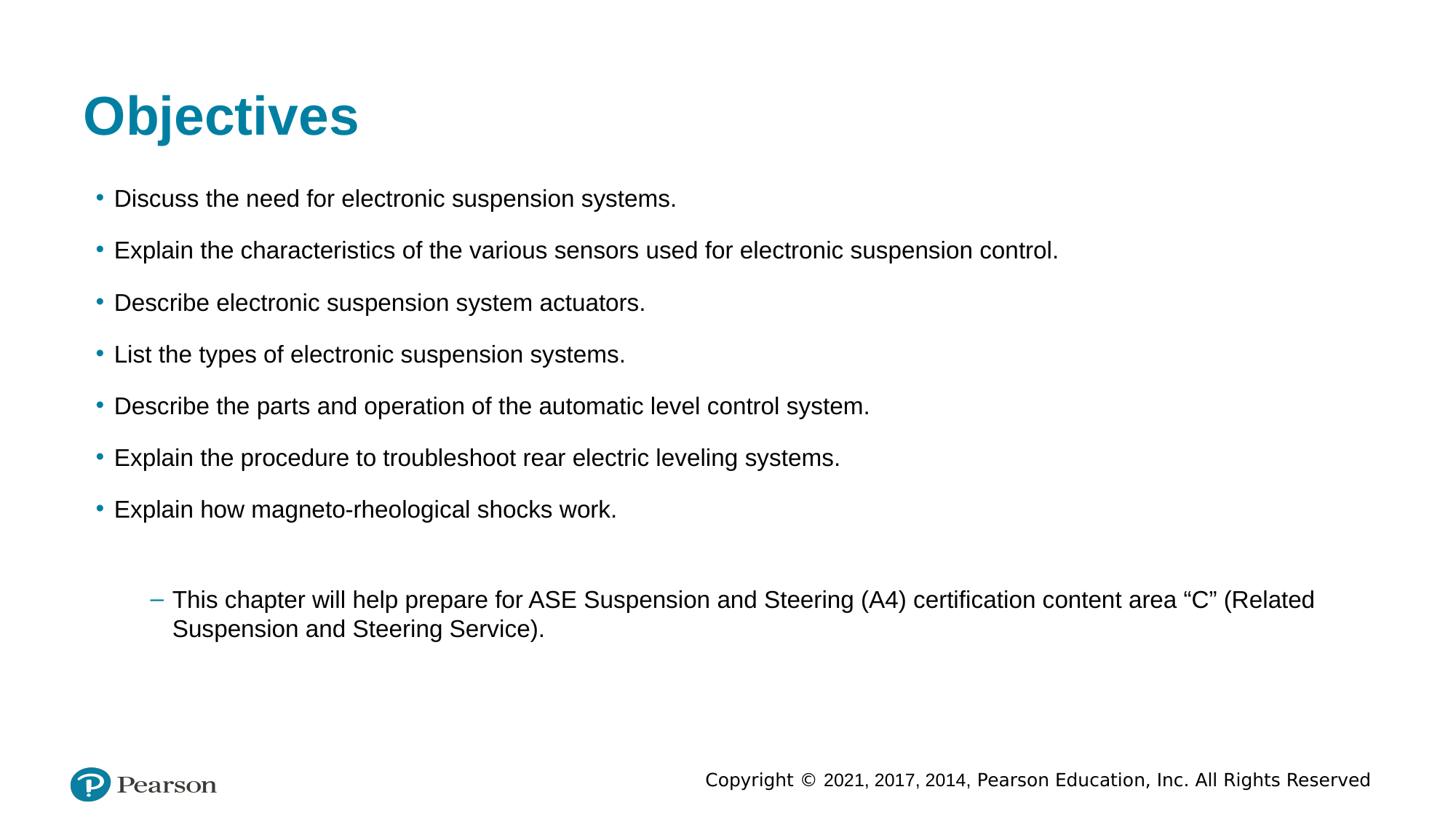

# Objectives
Discuss the need for electronic suspension systems.
Explain the characteristics of the various sensors used for electronic suspension control.
Describe electronic suspension system actuators.
List the types of electronic suspension systems.
Describe the parts and operation of the automatic level control system.
Explain the procedure to troubleshoot rear electric leveling systems.
Explain how magneto-rheological shocks work.

This chapter will help prepare for ASE Suspension and Steering (A4) certification content area “C” (Related Suspension and Steering Service).